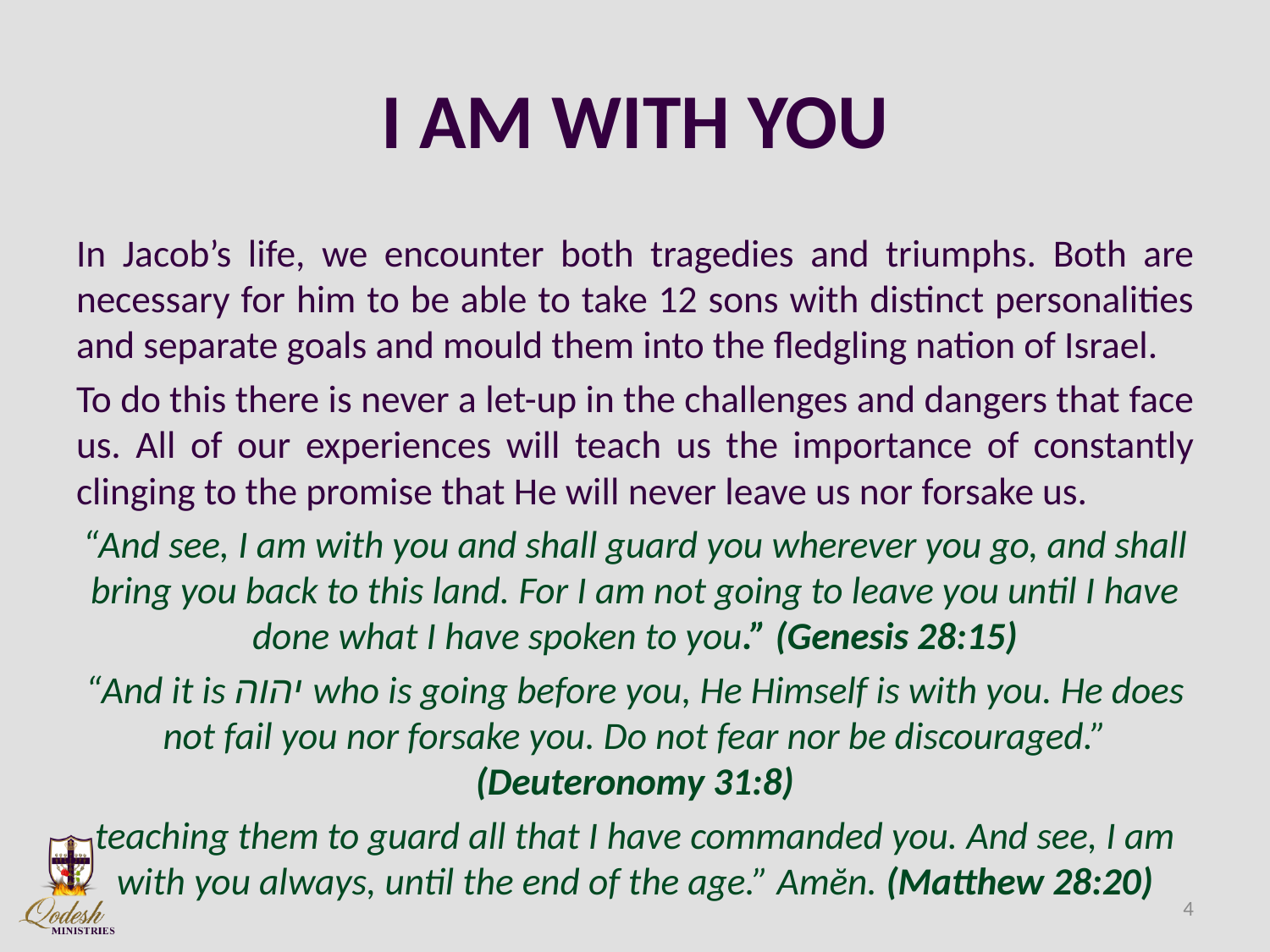

# I AM WITH YOU
In Jacob’s life, we encounter both tragedies and triumphs. Both are necessary for him to be able to take 12 sons with distinct personalities and separate goals and mould them into the fledgling nation of Israel.
To do this there is never a let-up in the challenges and dangers that face us. All of our experiences will teach us the importance of constantly clinging to the promise that He will never leave us nor forsake us.
“And see, I am with you and shall guard you wherever you go, and shall bring you back to this land. For I am not going to leave you until I have done what I have spoken to you.” (Genesis 28:15)
“And it is יהוה who is going before you, He Himself is with you. He does not fail you nor forsake you. Do not fear nor be discouraged.” (Deuteronomy 31:8)
teaching them to guard all that I have commanded you. And see, I am with you always, until the end of the age.” Amĕn. (Matthew 28:20)

4